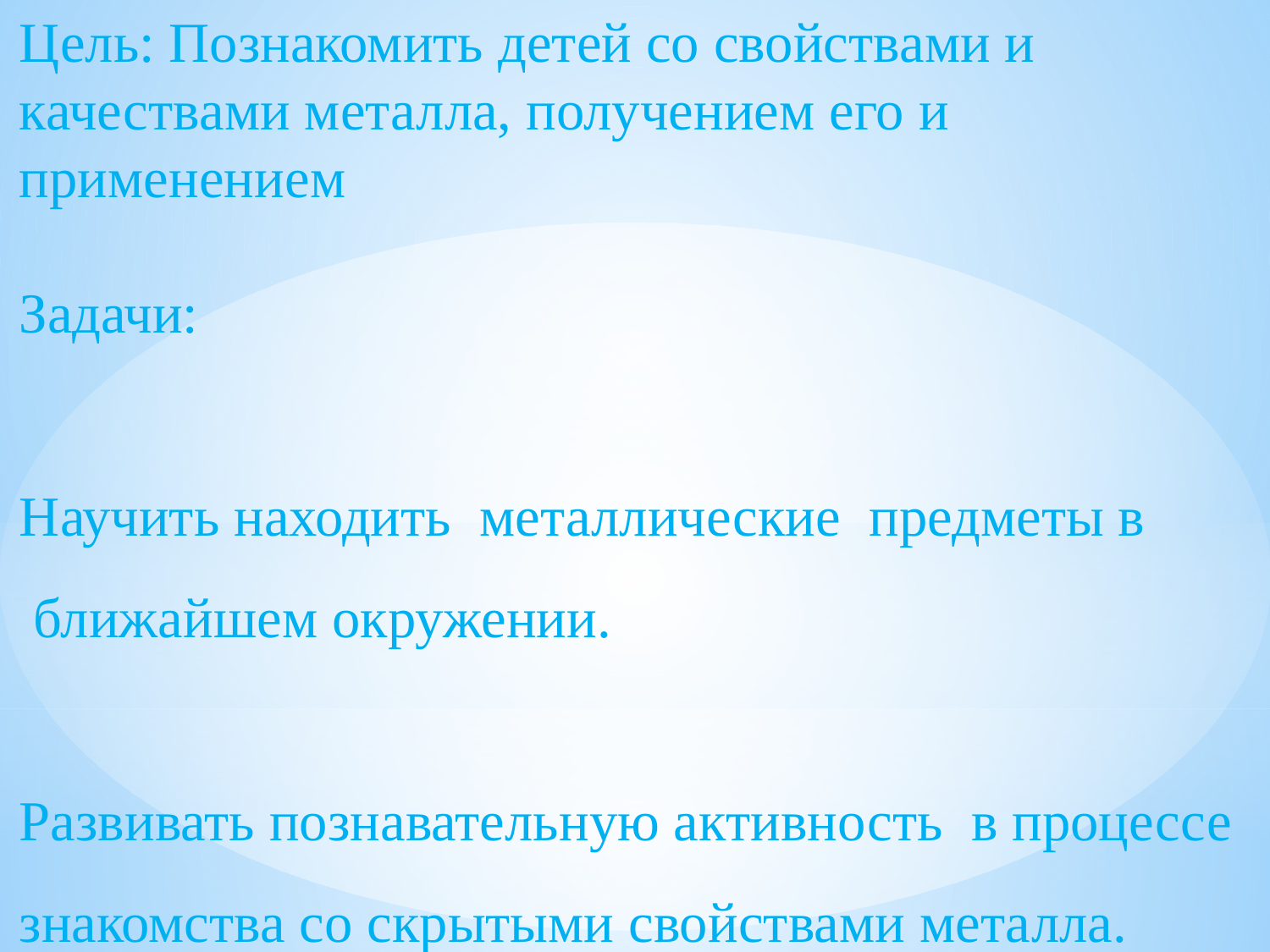

Цель: Познакомить детей со свойствами и качествами металла, получением его и применением

Задачи:

Научить находить  металлические  предметы в
 ближайшем окружении.

Развивать познавательную активность  в процессе знакомства со скрытыми свойствами металла.